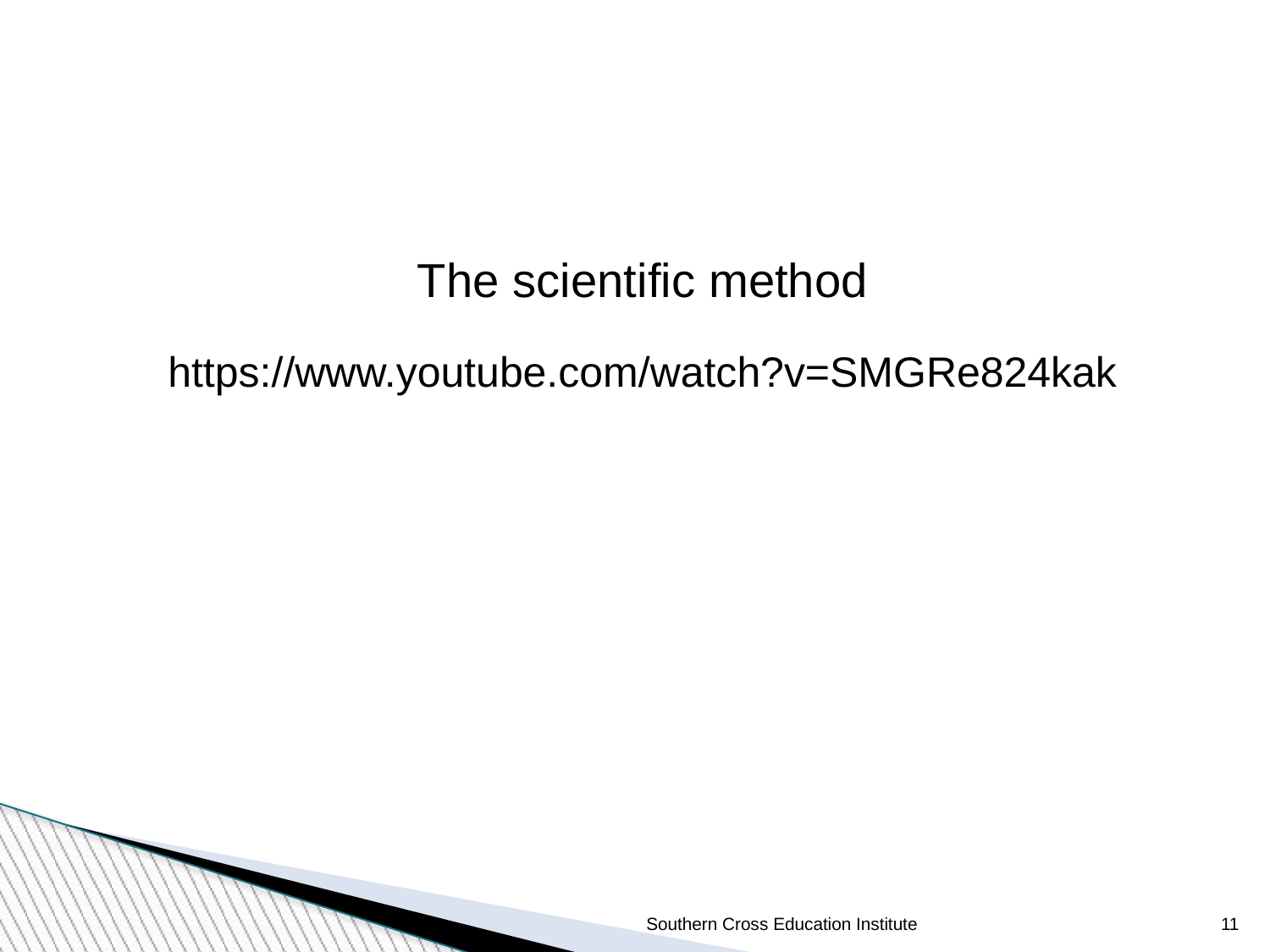

The scientific method

https://www.youtube.com/watch?v=SMGRe824kak
Southern Cross Education Institute
11